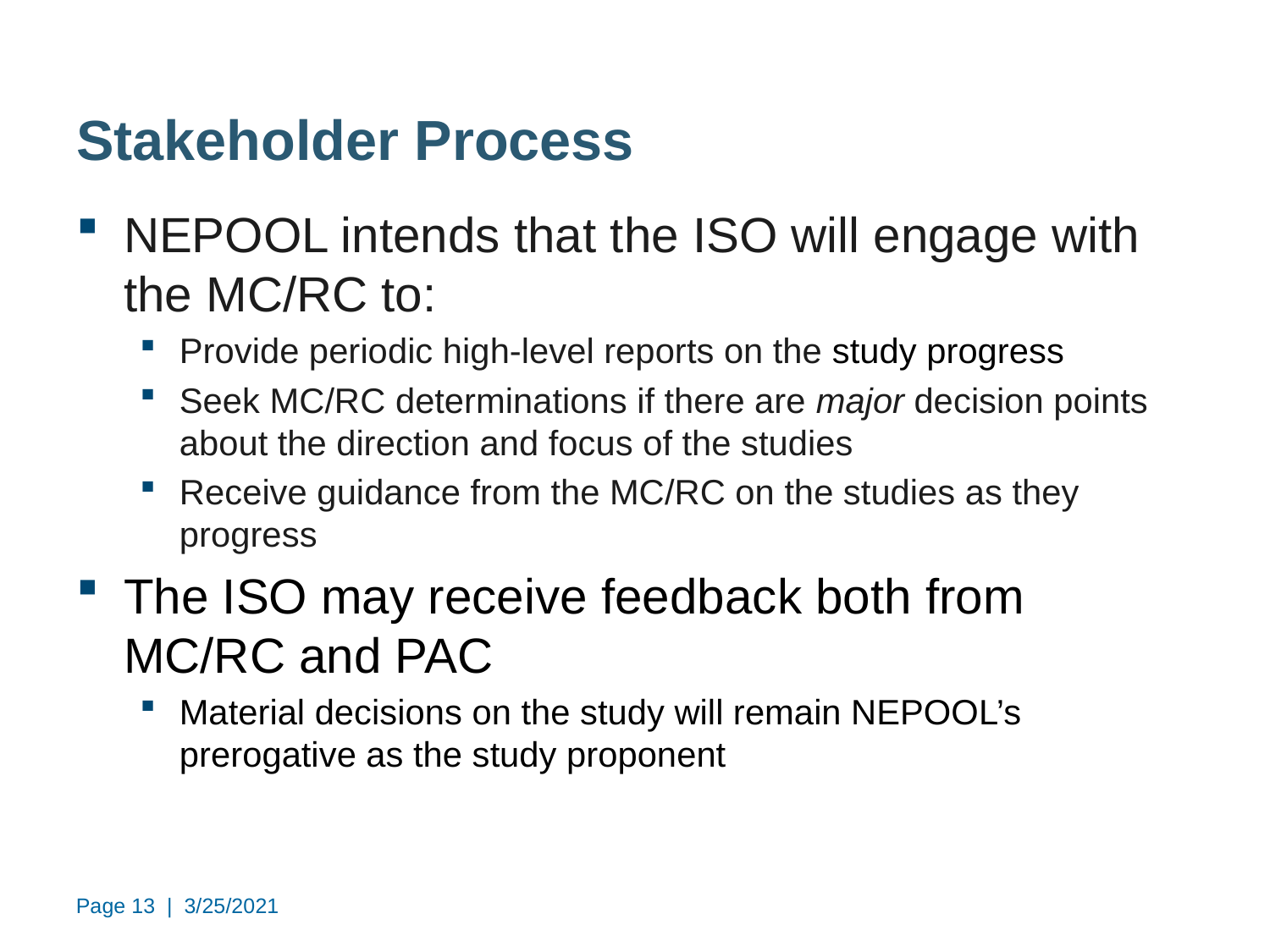

Stakeholder Process
NEPOOL intends that the ISO will engage with the MC/RC to:
Provide periodic high-level reports on the study progress
Seek MC/RC determinations if there are major decision points about the direction and focus of the studies
Receive guidance from the MC/RC on the studies as they progress
The ISO may receive feedback both from MC/RC and PAC
Material decisions on the study will remain NEPOOL’s prerogative as the study proponent